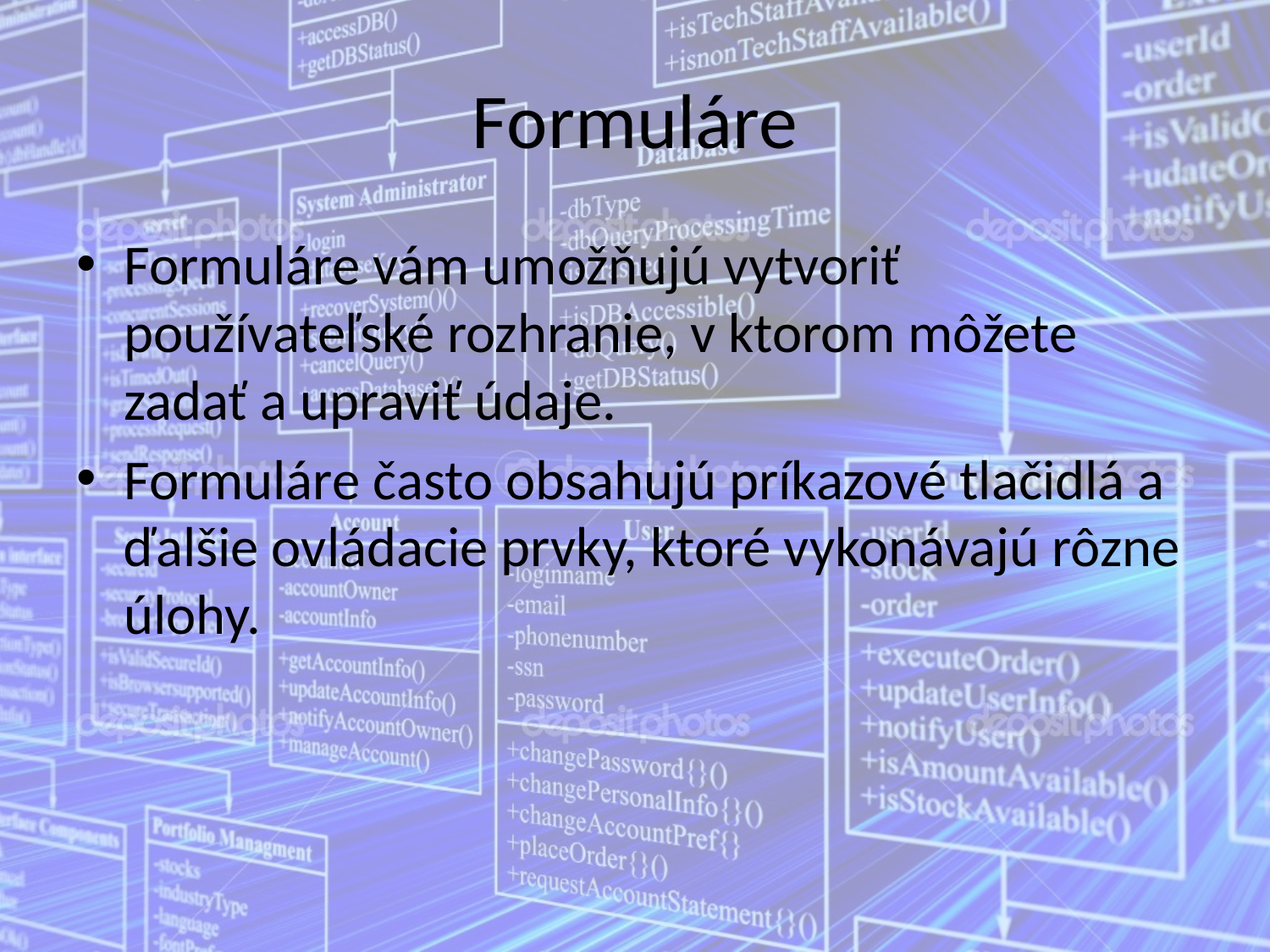

# Formuláre
Formuláre vám umožňujú vytvoriť používateľské rozhranie, v ktorom môžete zadať a upraviť údaje.
Formuláre často obsahujú príkazové tlačidlá a ďalšie ovládacie prvky, ktoré vykonávajú rôzne úlohy.